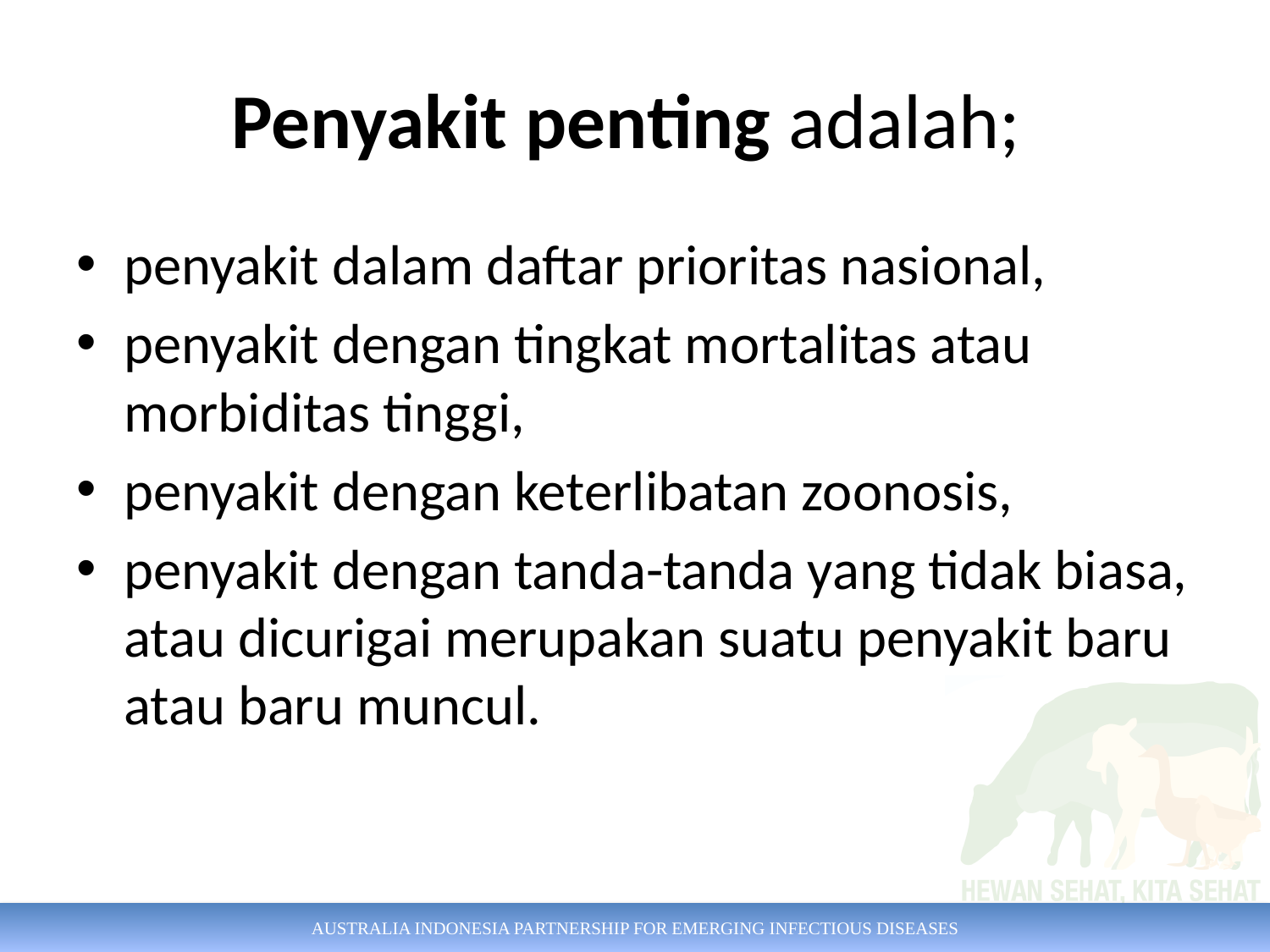

# Penyakit penting adalah;
penyakit dalam daftar prioritas nasional,
penyakit dengan tingkat mortalitas atau morbiditas tinggi,
penyakit dengan keterlibatan zoonosis,
penyakit dengan tanda-tanda yang tidak biasa, atau dicurigai merupakan suatu penyakit baru atau baru muncul.